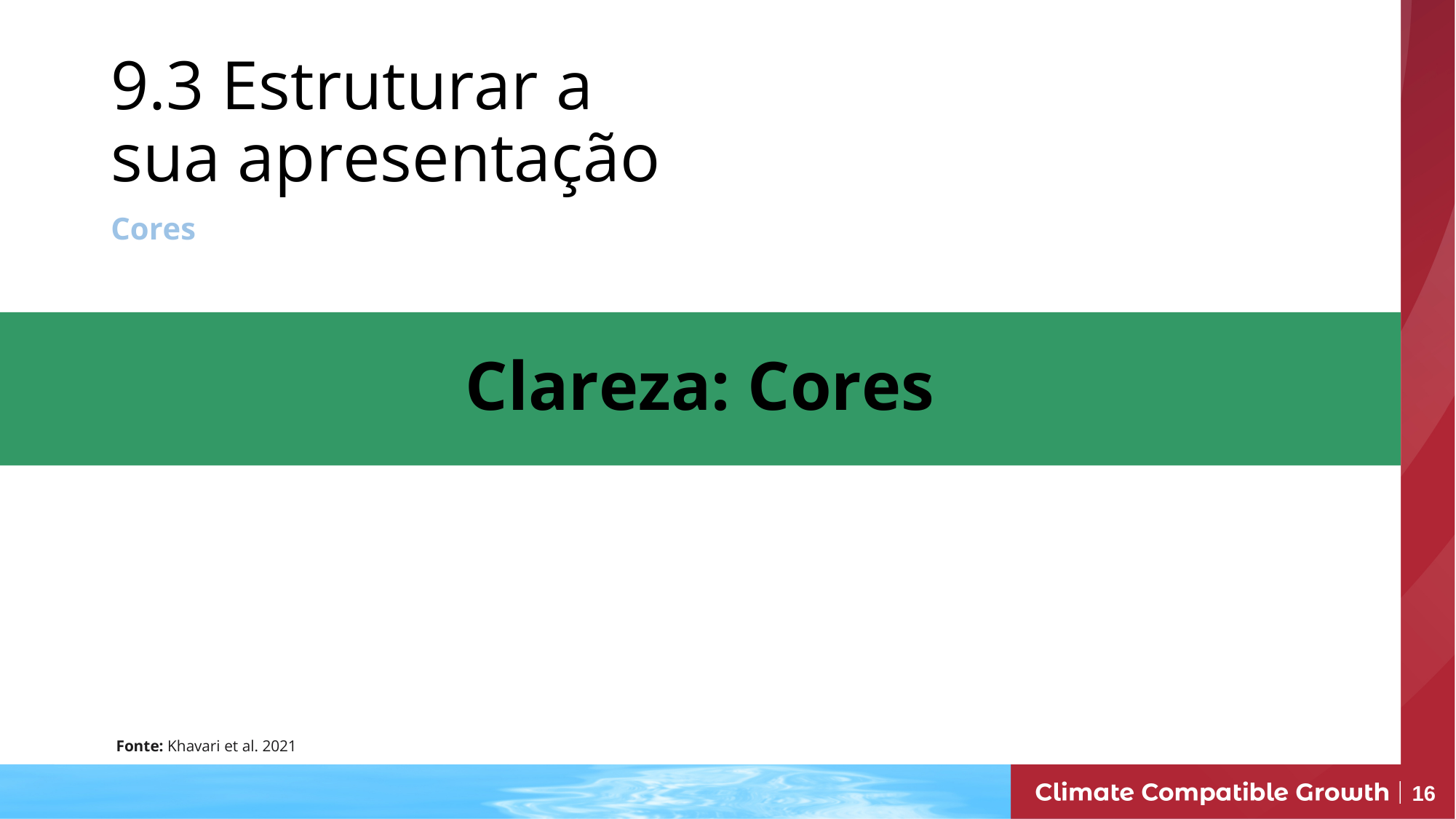

9.3 Estruturar a sua apresentação
Cores
# Clareza: Cores
Fonte: Khavari et al. 2021